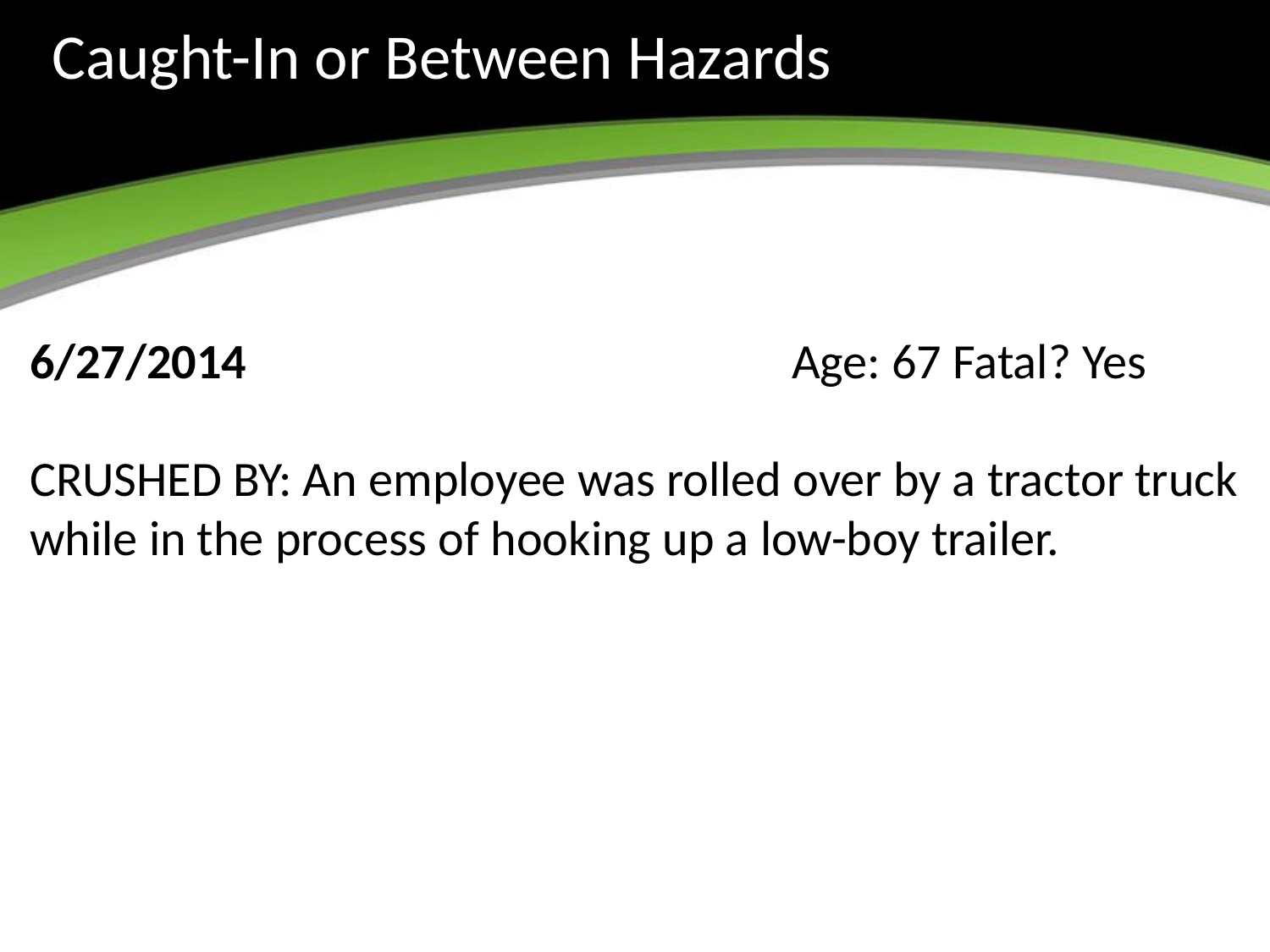

# Caught-In or Between Hazards

6/27/2014 					Age: 67 Fatal? Yes

CRUSHED BY: An employee was rolled over by a tractor truck while in the process of hooking up a low-boy trailer.